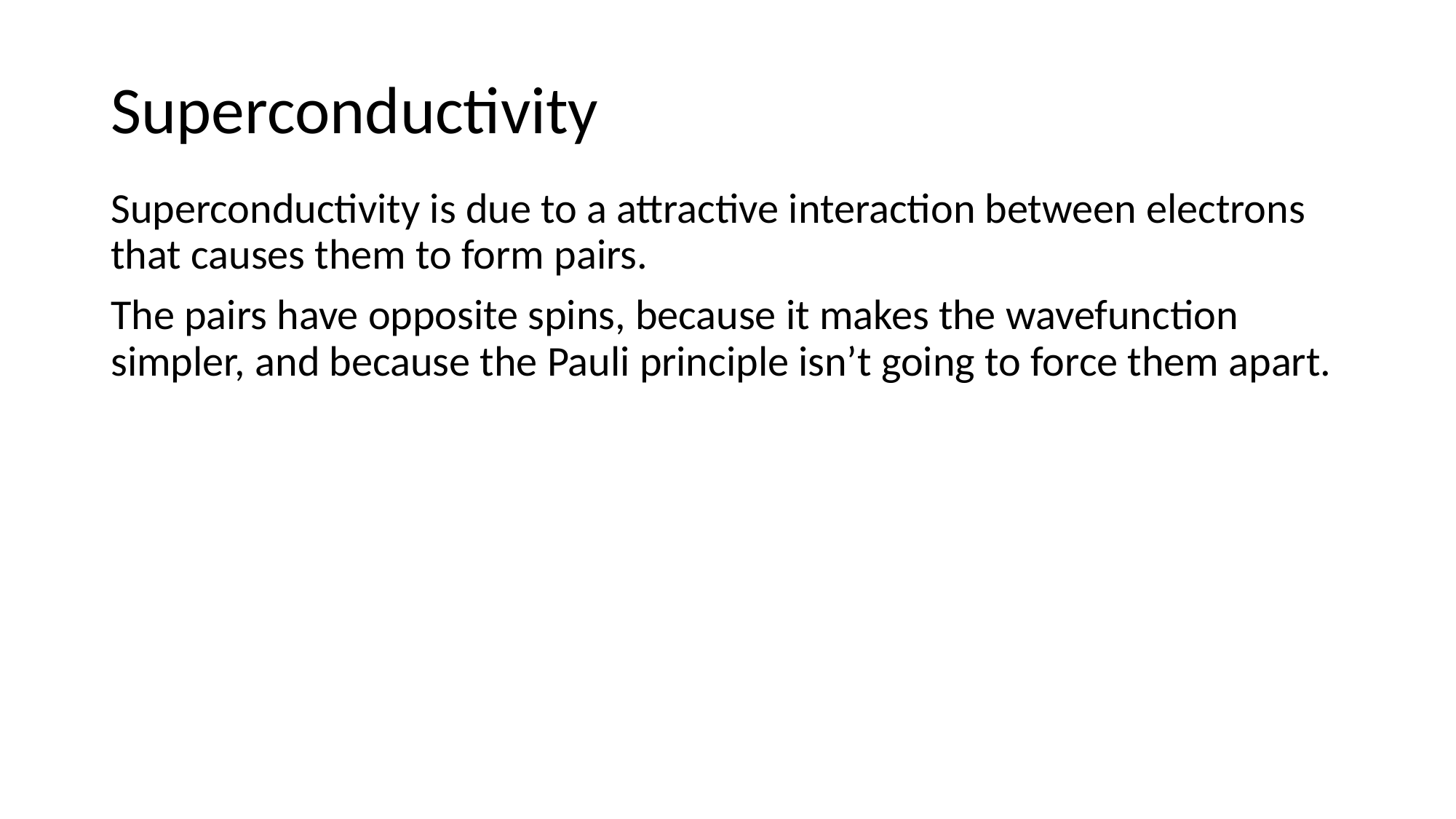

# Superconductivity
Superconductivity is due to a attractive interaction between electrons that causes them to form pairs.
The pairs have opposite spins, because it makes the wavefunction simpler, and because the Pauli principle isn’t going to force them apart.